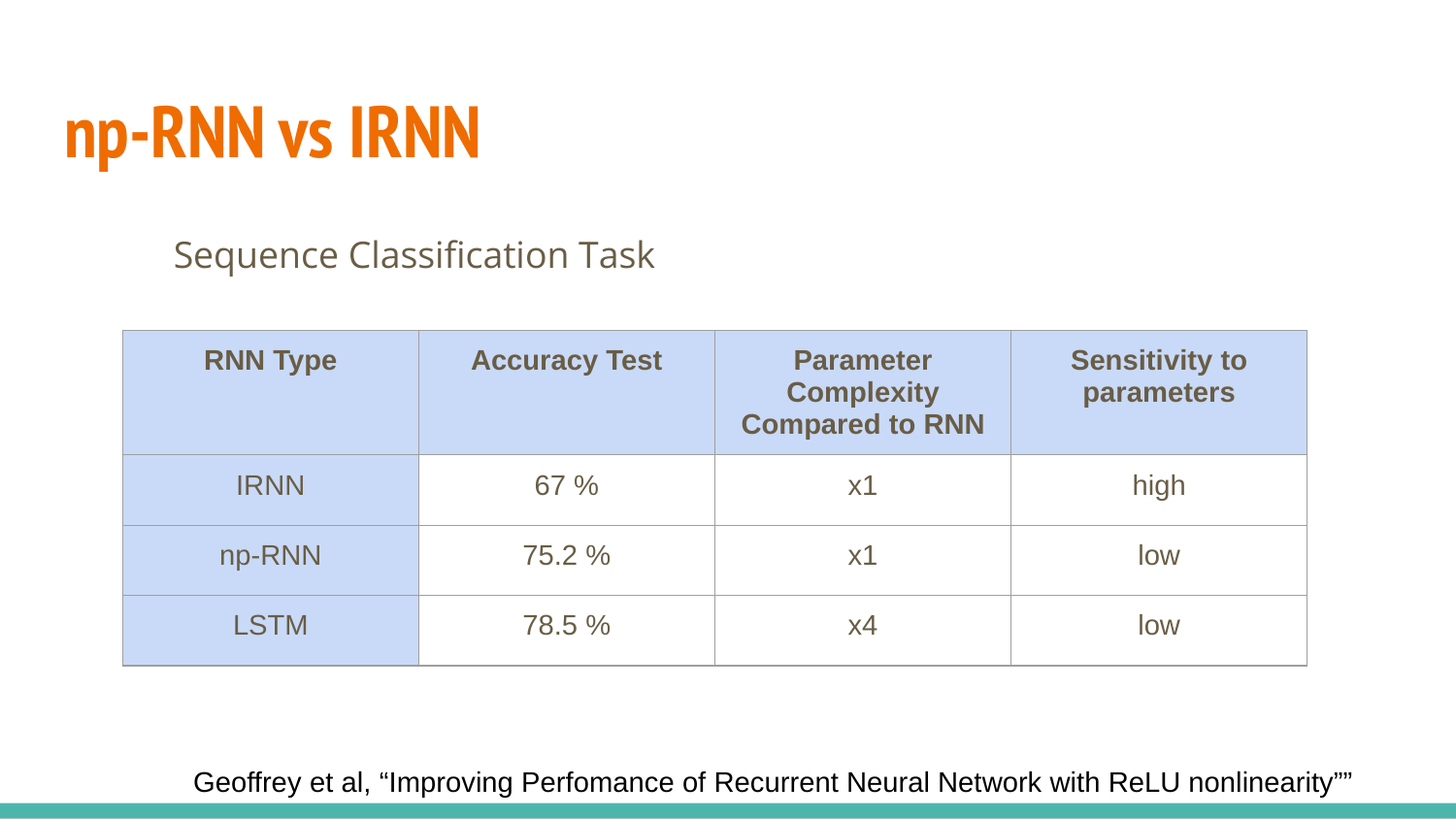

# np-RNN vs IRNN
Sequence Classification Task
| RNN Type | Accuracy Test | Parameter Complexity Compared to RNN | Sensitivity to parameters |
| --- | --- | --- | --- |
| IRNN | 67 % | x1 | high |
| np-RNN | 75.2 % | x1 | low |
| LSTM | 78.5 % | x4 | low |
Geoffrey et al, “Improving Perfomance of Recurrent Neural Network with ReLU nonlinearity””